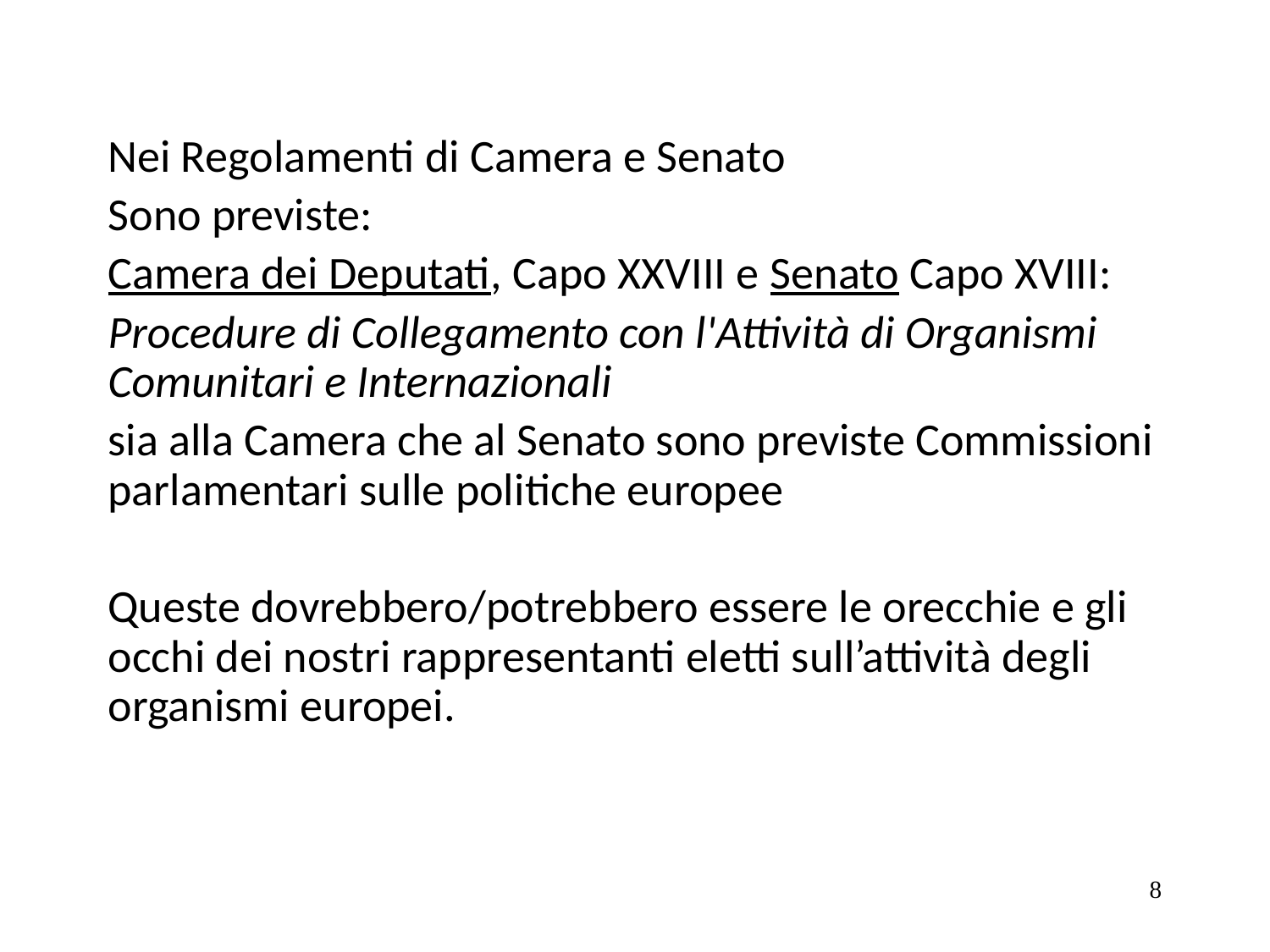

Nei Regolamenti di Camera e Senato
Sono previste:
Camera dei Deputati, Capo XXVIII e Senato Capo XVIII:
Procedure di Collegamento con l'Attività di Organismi Comunitari e Internazionali
sia alla Camera che al Senato sono previste Commissioni parlamentari sulle politiche europee

Queste dovrebbero/potrebbero essere le orecchie e gli occhi dei nostri rappresentanti eletti sull’attività degli organismi europei.
8